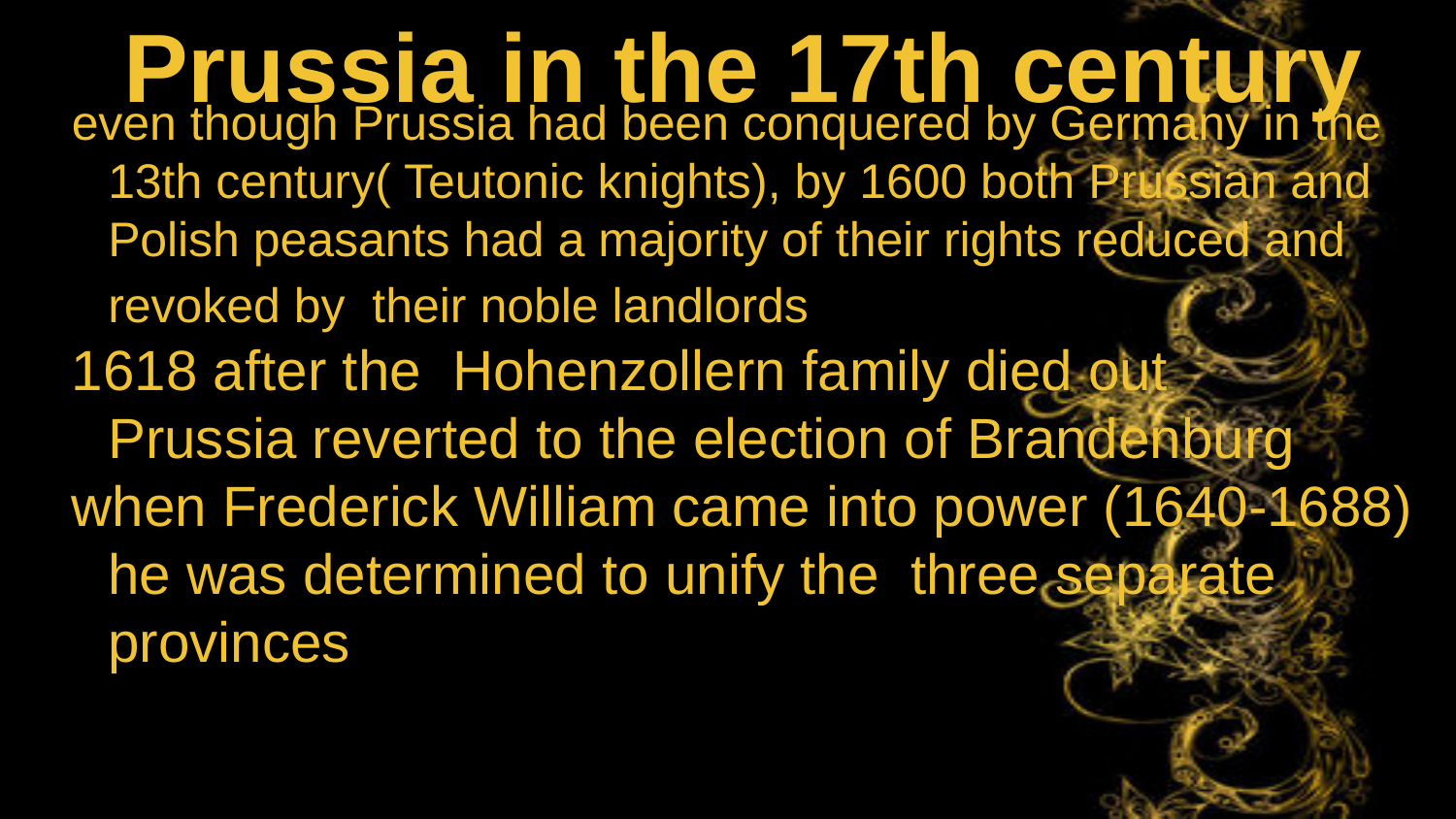

# Prussia in the 17th century
even though Prussia had been conquered by Germany in the 13th century( Teutonic knights), by 1600 both Prussian and Polish peasants had a majority of their rights reduced and revoked by  their noble landlords
1618 after the  Hohenzollern family died out
Prussia reverted to the election of Brandenburg
when Frederick William came into power (1640-1688) he was determined to unify the  three separate provinces